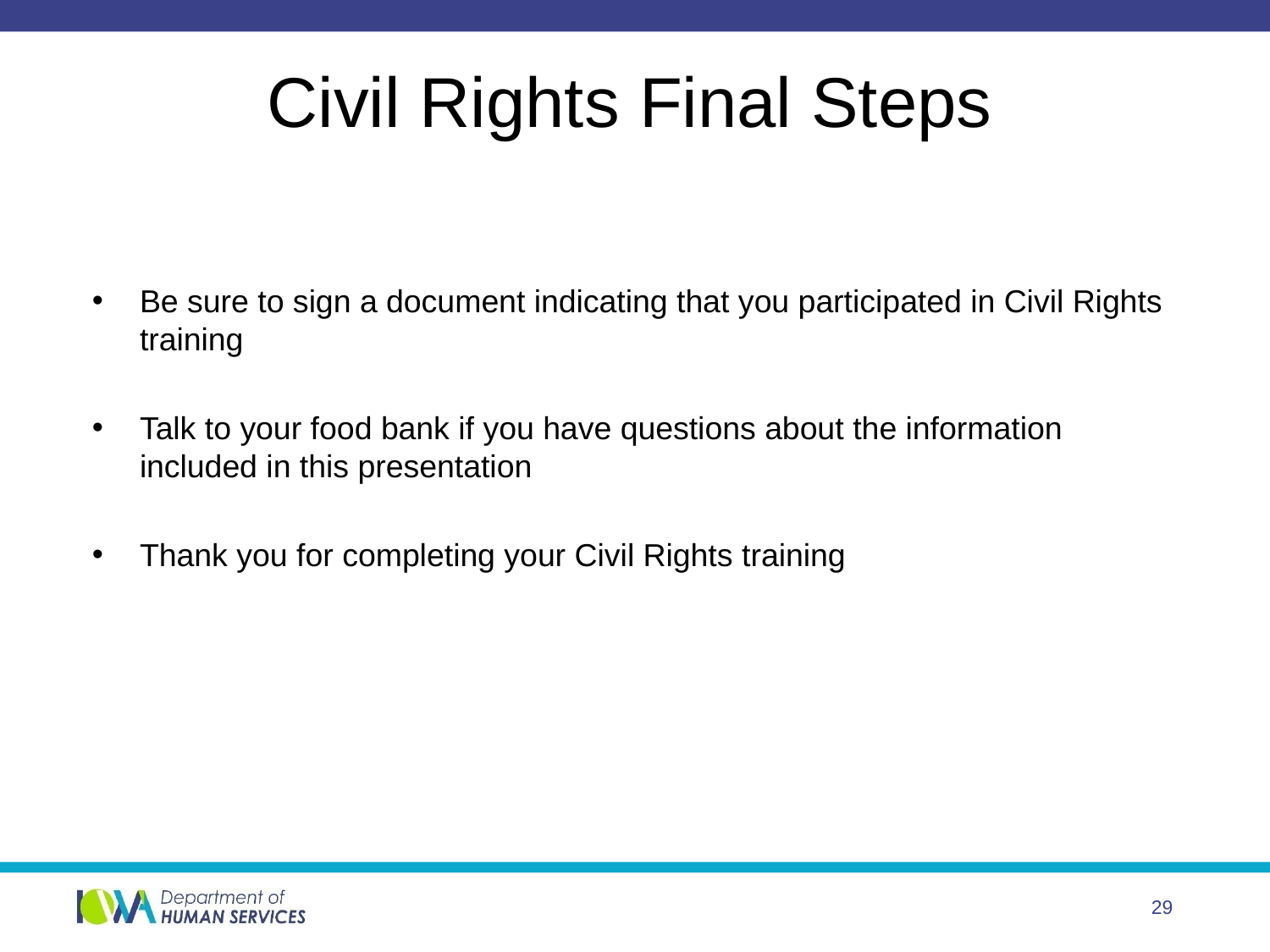

# Civil Rights Final Steps
Be sure to sign a document indicating that you participated in Civil Rights training

Talk to your food bank if you have questions about the information included in this presentation

Thank you for completing your Civil Rights training